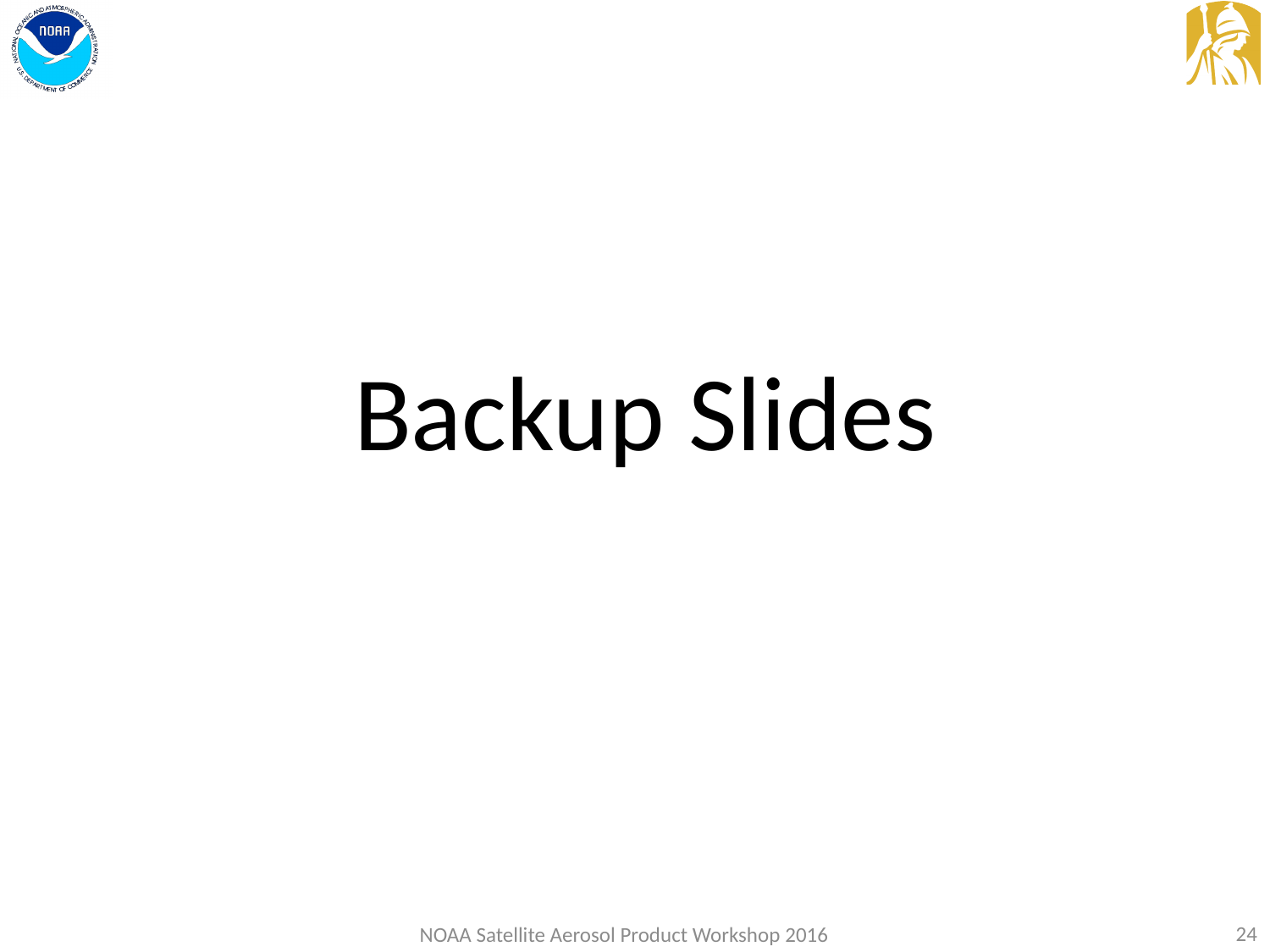

Backup Slides
24
NOAA Satellite Aerosol Product Workshop 2016